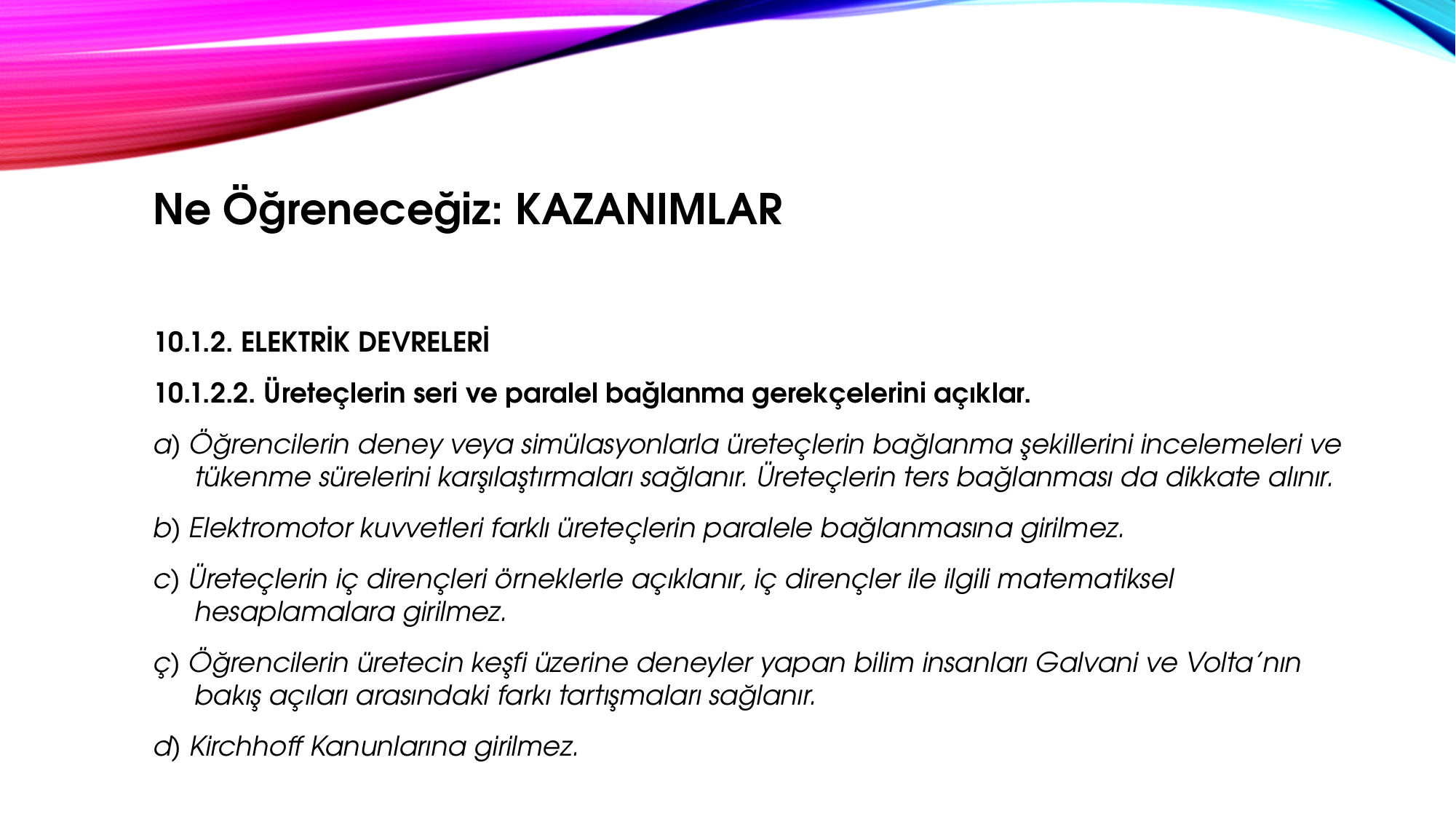

Ne Öğreneceğiz: KAZANIMLAR
10.1.2. ELEKTRİK DEVRELERİ
10.1.2.2. Üreteçlerin seri ve paralel bağlanma gerekçelerini açıklar.
a) Öğrencilerin deney veya simülasyonlarla üreteçlerin bağlanma şekillerini incelemeleri ve tükenme sürelerini karşılaştırmaları sağlanır. Üreteçlerin ters bağlanması da dikkate alınır.
b) Elektromotor kuvvetleri farklı üreteçlerin paralele bağlanmasına girilmez.
c) Üreteçlerin iç dirençleri örneklerle açıklanır, iç dirençler ile ilgili matematiksel hesaplamalara girilmez.
ç) Öğrencilerin üretecin keşfi üzerine deneyler yapan bilim insanları Galvani ve Volta’nın bakış açıları arasındaki farkı tartışmaları sağlanır.
d) Kirchhoff Kanunlarına girilmez.